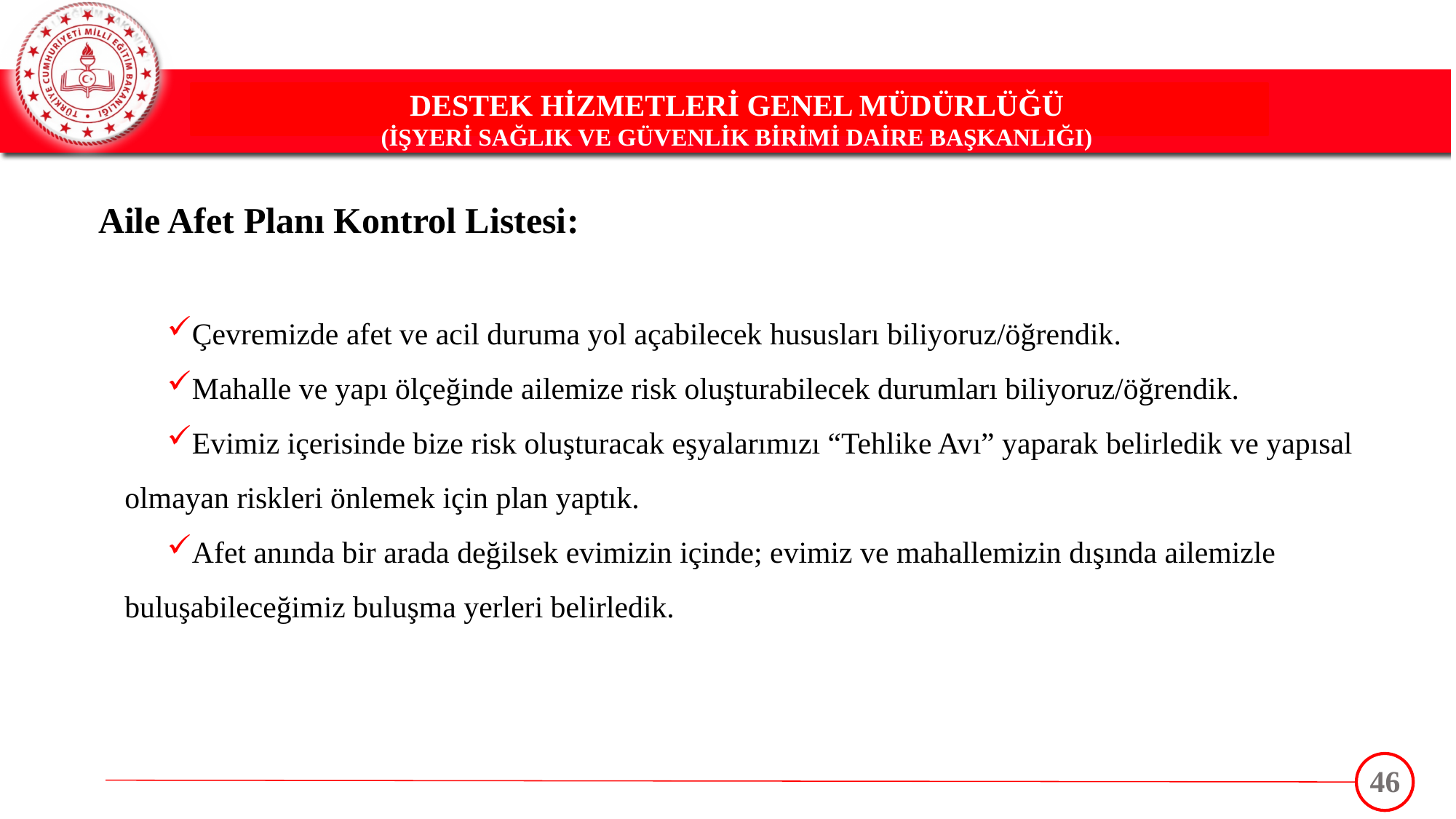

DESTEK HİZMETLERİ GENEL MÜDÜRLÜĞÜ
(İŞYERİ SAĞLIK VE GÜVENLİK BİRİMİ DAİRE BAŞKANLIĞI)

Aile Afet Planı Kontrol Listesi:
Çevremizde afet ve acil duruma yol açabilecek hususları biliyoruz/öğrendik.
Mahalle ve yapı ölçeğinde ailemize risk oluşturabilecek durumları biliyoruz/öğrendik.
Evimiz içerisinde bize risk oluşturacak eşyalarımızı “Tehlike Avı” yaparak belirledik ve yapısal olmayan riskleri önlemek için plan yaptık.
Afet anında bir arada değilsek evimizin içinde; evimiz ve mahallemizin dışında ailemizle buluşabileceğimiz buluşma yerleri belirledik.
46